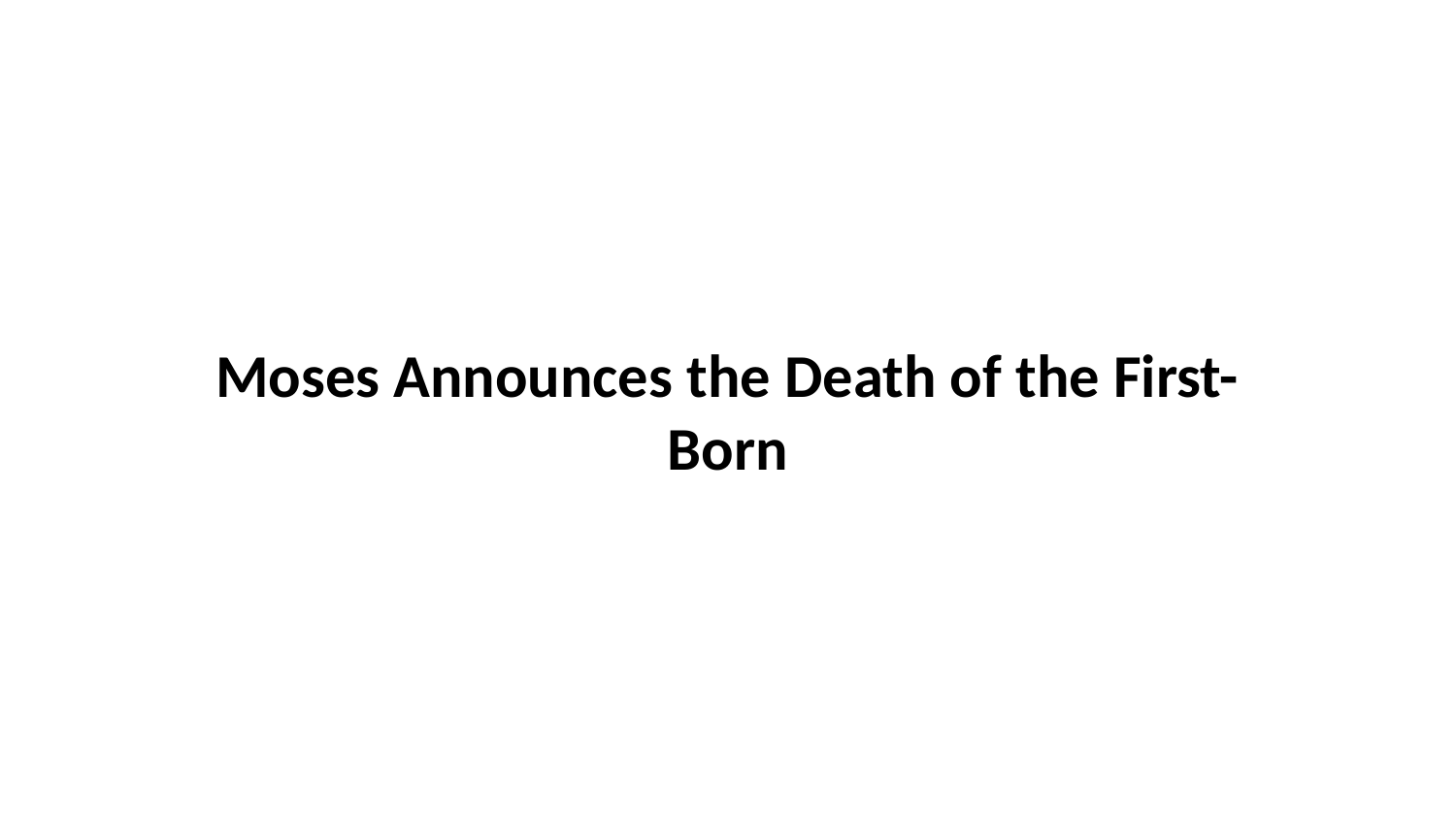

Moses Announces the Death of the First-Born